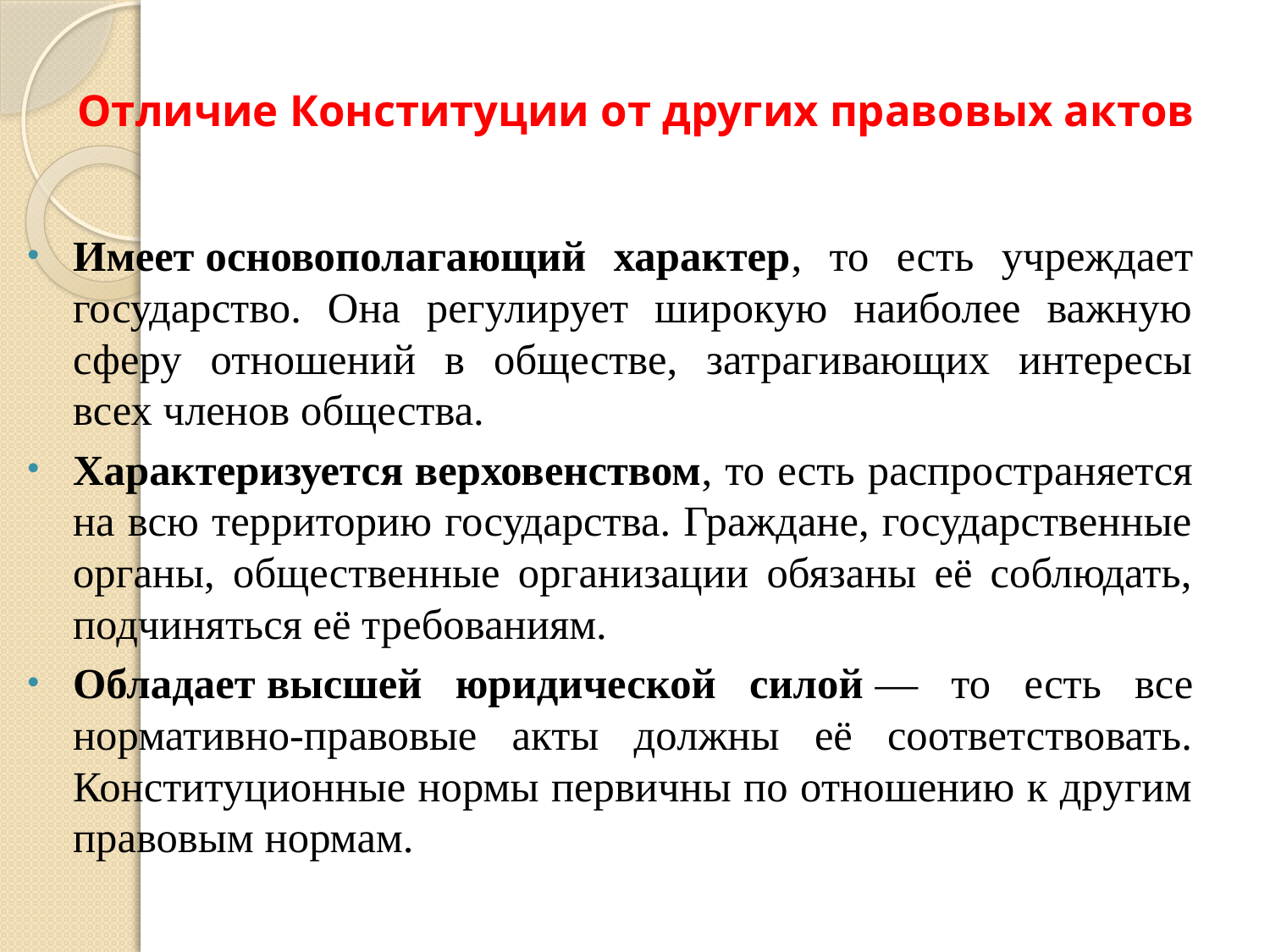

# Отличие Конституции от других правовых актов
Имеет основополагающий характер, то есть учреждает государство. Она регулирует широкую наиболее важную сферу отношений в обществе, затрагивающих интересы всех членов общества.
Характеризуется верховенством, то есть распространяется на всю территорию государства. Граждане, государственные органы, общественные организации обязаны её соблюдать, подчиняться её требованиям.
Обладает высшей юридической силой — то есть все нормативно-правовые акты должны её соответствовать. Конституционные нормы первичны по отношению к другим правовым нормам.